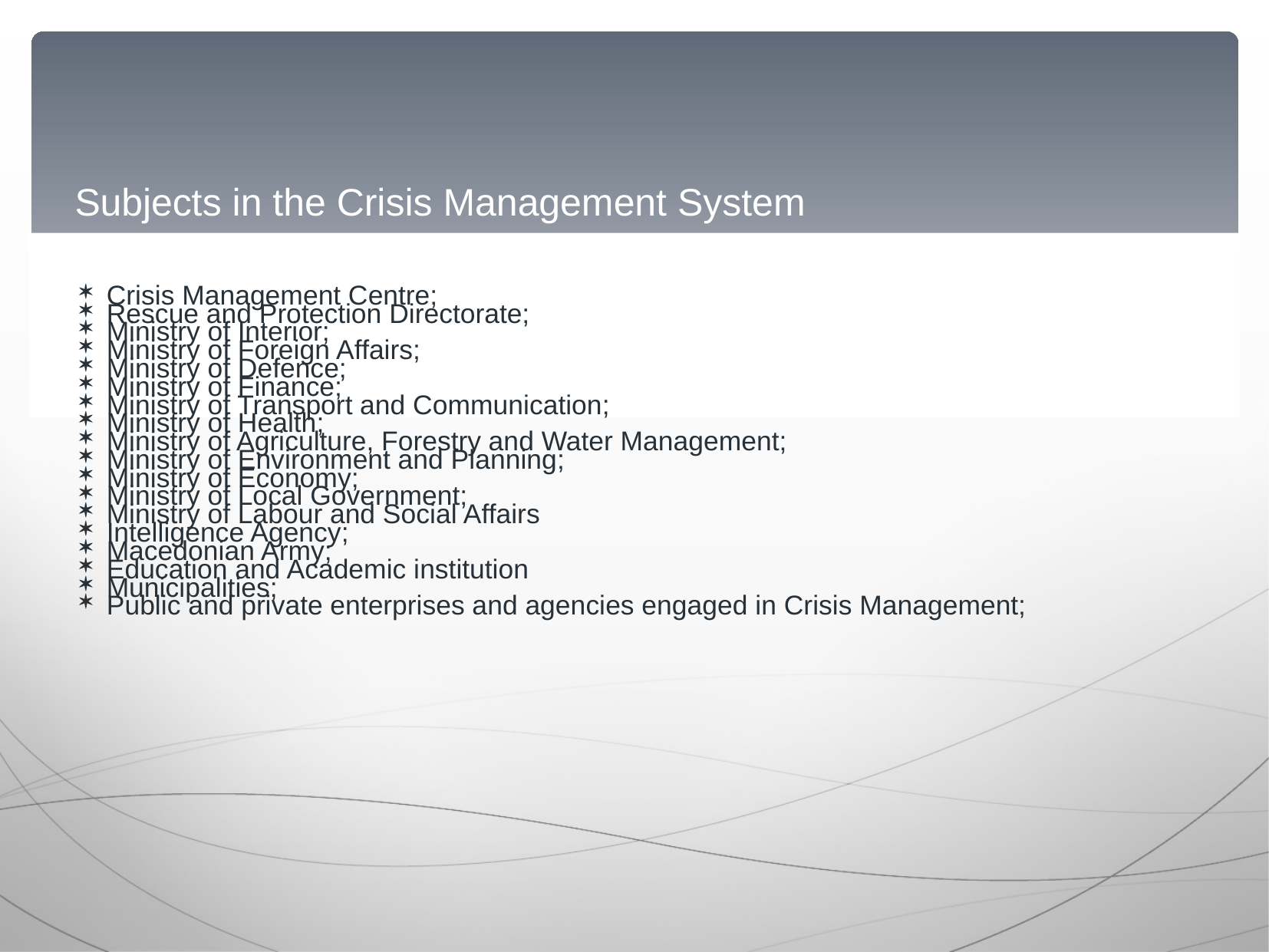

Subjects in the Crisis Management System
Crisis Management Centre;
Rescue and Protection Directorate;
Ministry of Interior;
Ministry of Foreign Affairs;
Ministry of Defence;
Ministry of Finance;
Ministry of Transport and Communication;
Ministry of Health;
Ministry of Agriculture, Forestry and Water Management;
Ministry of Environment and Planning;
Ministry of Economy;
Ministry of Local Government;
Ministry of Labour and Social Affairs
Intelligence Agency;
Macedonian Army;
Education and Academic institution
Municipalities;
Public and private enterprises and agencies engaged in Crisis Management;